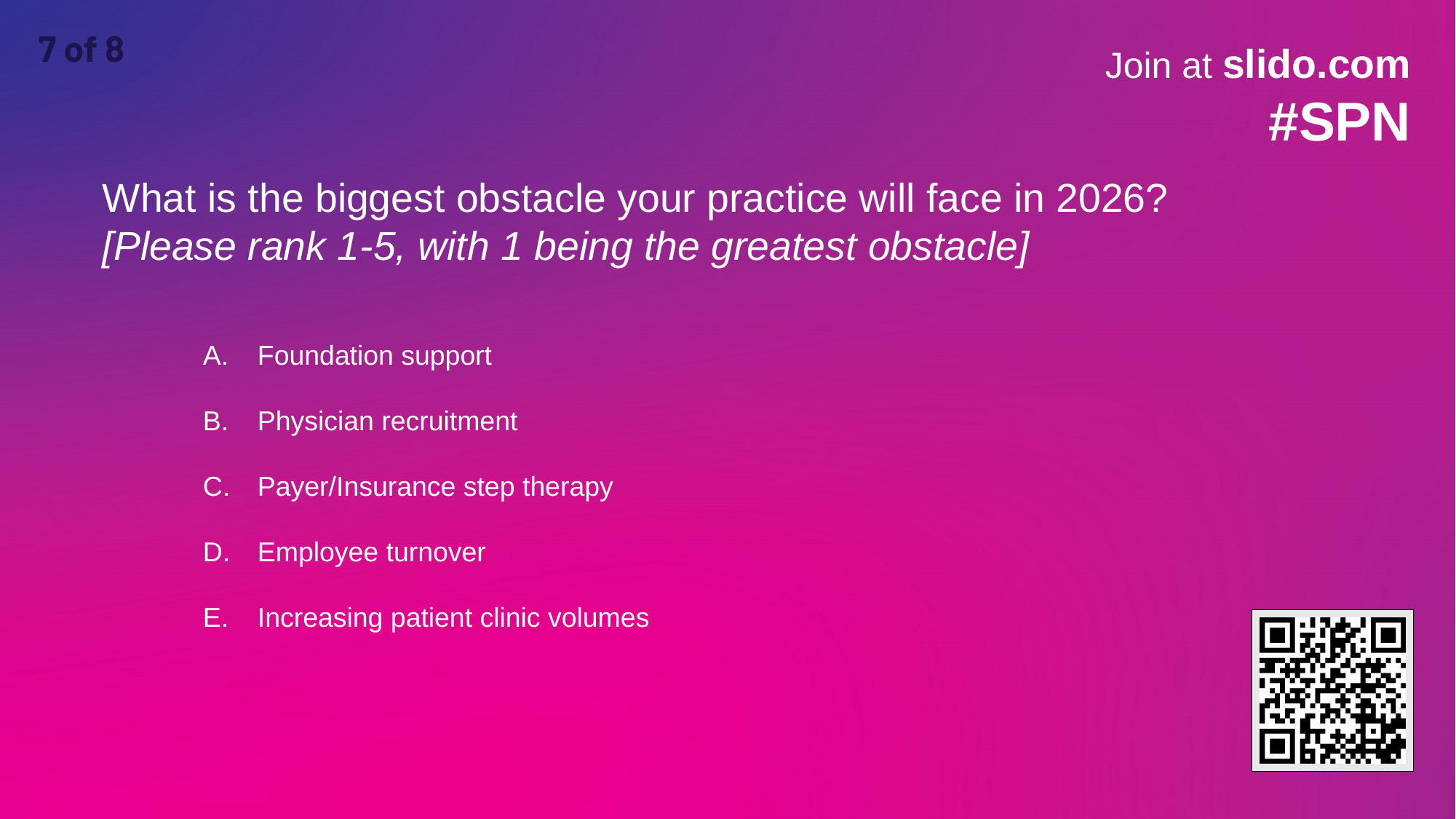

7 of 8
What is the biggest obstacle your practice will face in 2026? [Please rank 1-5, with 1 being the greatest obstacle]
Foundation support
Physician recruitment
Payer/Insurance step therapy
Employee turnover
Increasing patient clinic volumes